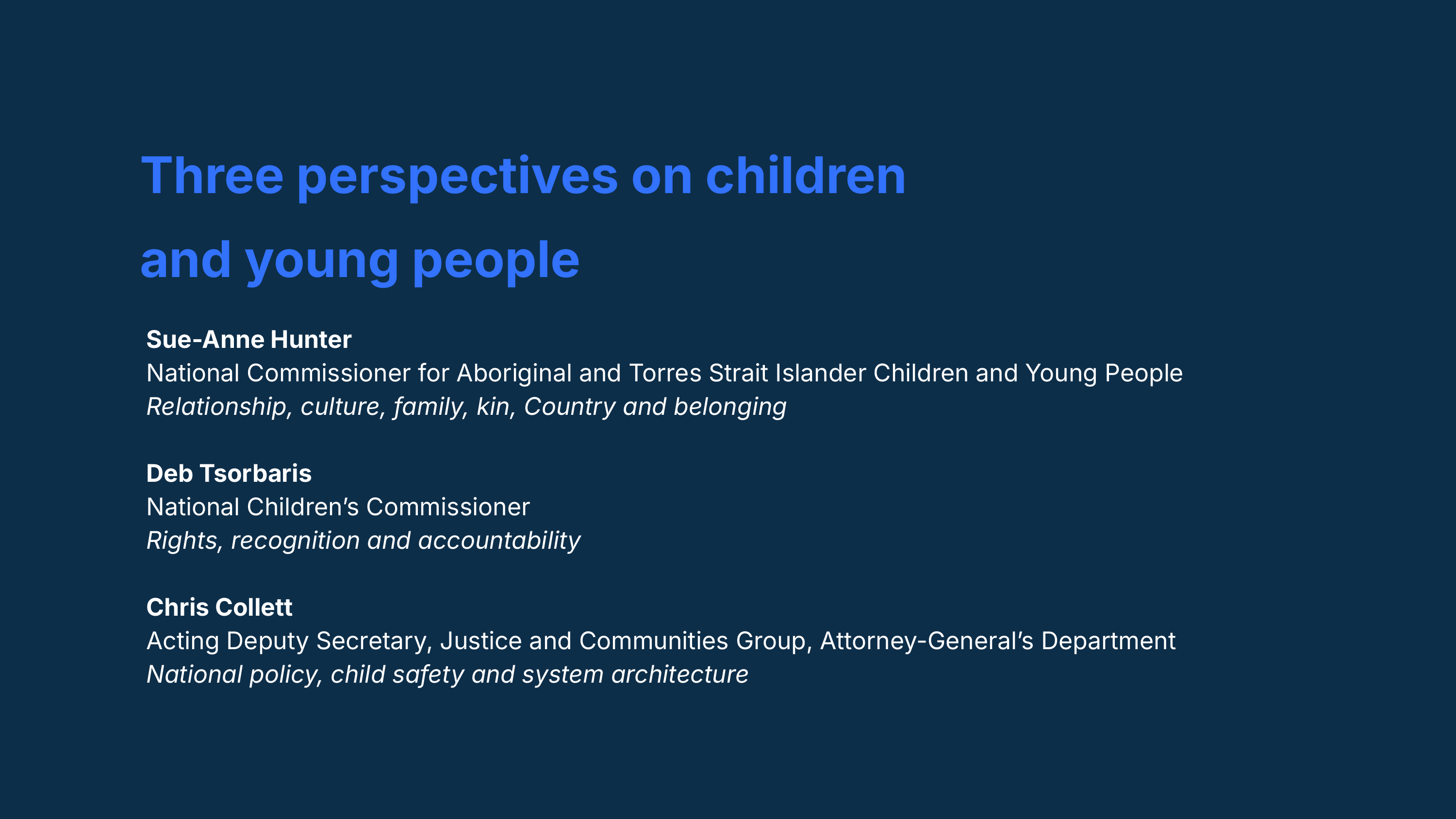

Three perspectives on children
and young people
Sue-Anne Hunter
National Commissioner for Aboriginal and Torres Strait Islander Children and Young People
Relationship, culture, family, kin, Country and belonging

Deb Tsorbaris
National Children’s Commissioner
Rights, recognition and accountability

Chris Collett
Acting Deputy Secretary, Justice and Communities Group, Attorney-General’s Department
National policy, child safety and system architecture